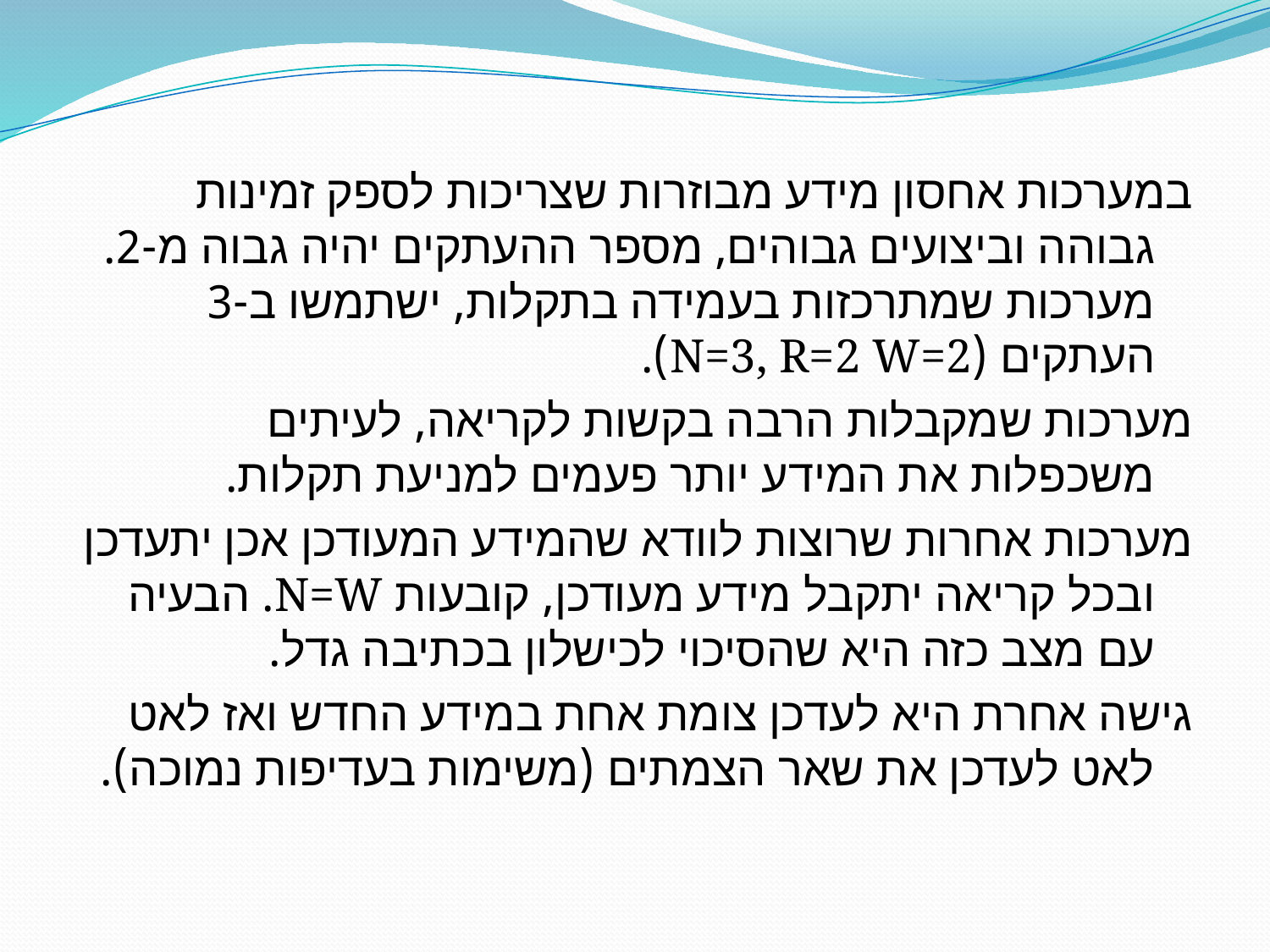

במערכות אחסון מידע מבוזרות שצריכות לספק זמינות גבוהה וביצועים גבוהים, מספר ההעתקים יהיה גבוה מ-2. מערכות שמתרכזות בעמידה בתקלות, ישתמשו ב-3 העתקים (N=3, R=2 W=2).
מערכות שמקבלות הרבה בקשות לקריאה, לעיתים משכפלות את המידע יותר פעמים למניעת תקלות.
מערכות אחרות שרוצות לוודא שהמידע המעודכן אכן יתעדכן ובכל קריאה יתקבל מידע מעודכן, קובעות N=W. הבעיה עם מצב כזה היא שהסיכוי לכישלון בכתיבה גדל.
גישה אחרת היא לעדכן צומת אחת במידע החדש ואז לאט לאט לעדכן את שאר הצמתים (משימות בעדיפות נמוכה).